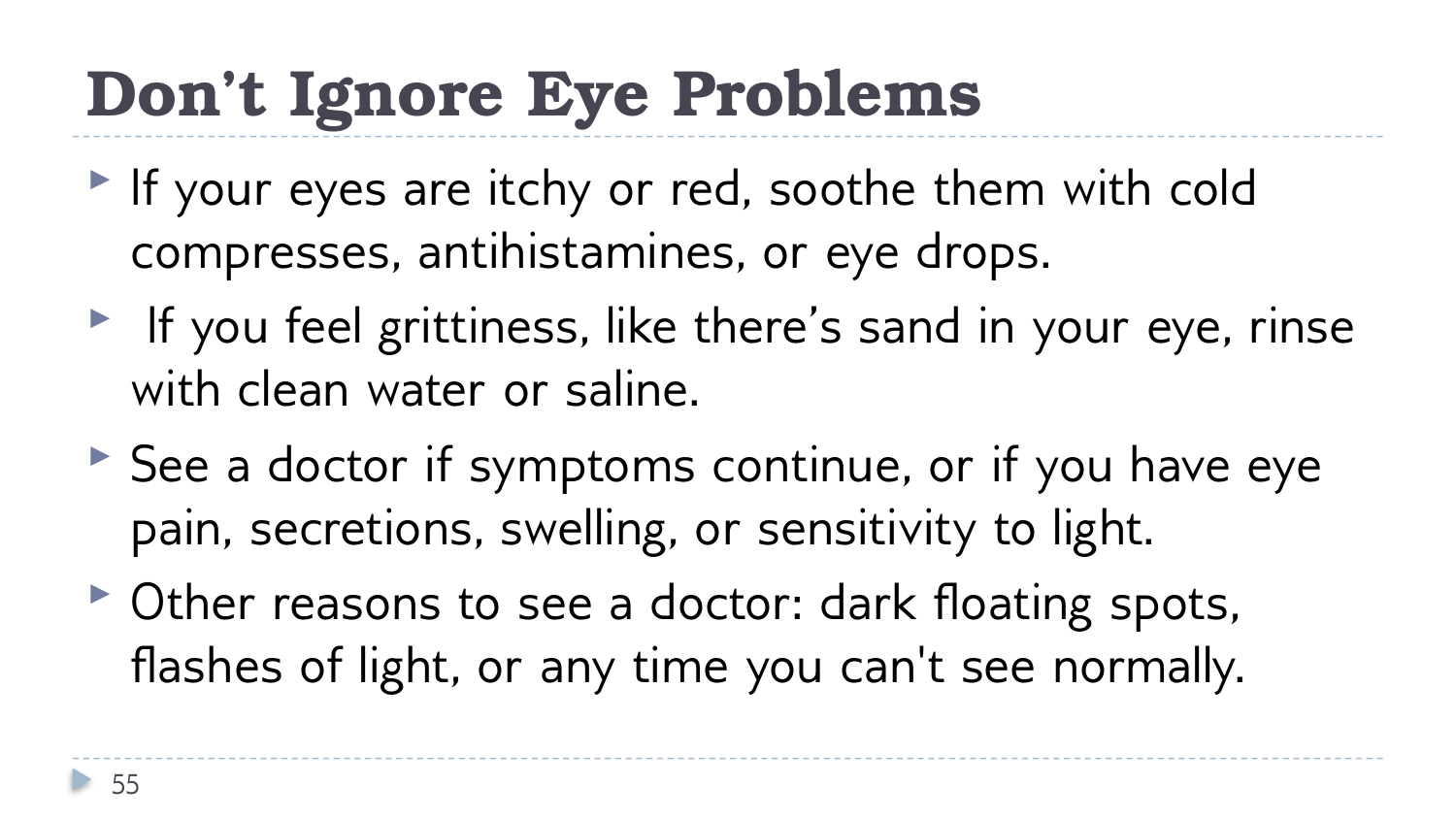

# Don’t Ignore Eye Problems
If your eyes are itchy or red, soothe them with cold compresses, antihistamines, or eye drops.
 If you feel grittiness, like there’s sand in your eye, rinse with clean water or saline.
See a doctor if symptoms continue, or if you have eye pain, secretions, swelling, or sensitivity to light.
Other reasons to see a doctor: dark floating spots, flashes of light, or any time you can't see normally.

55